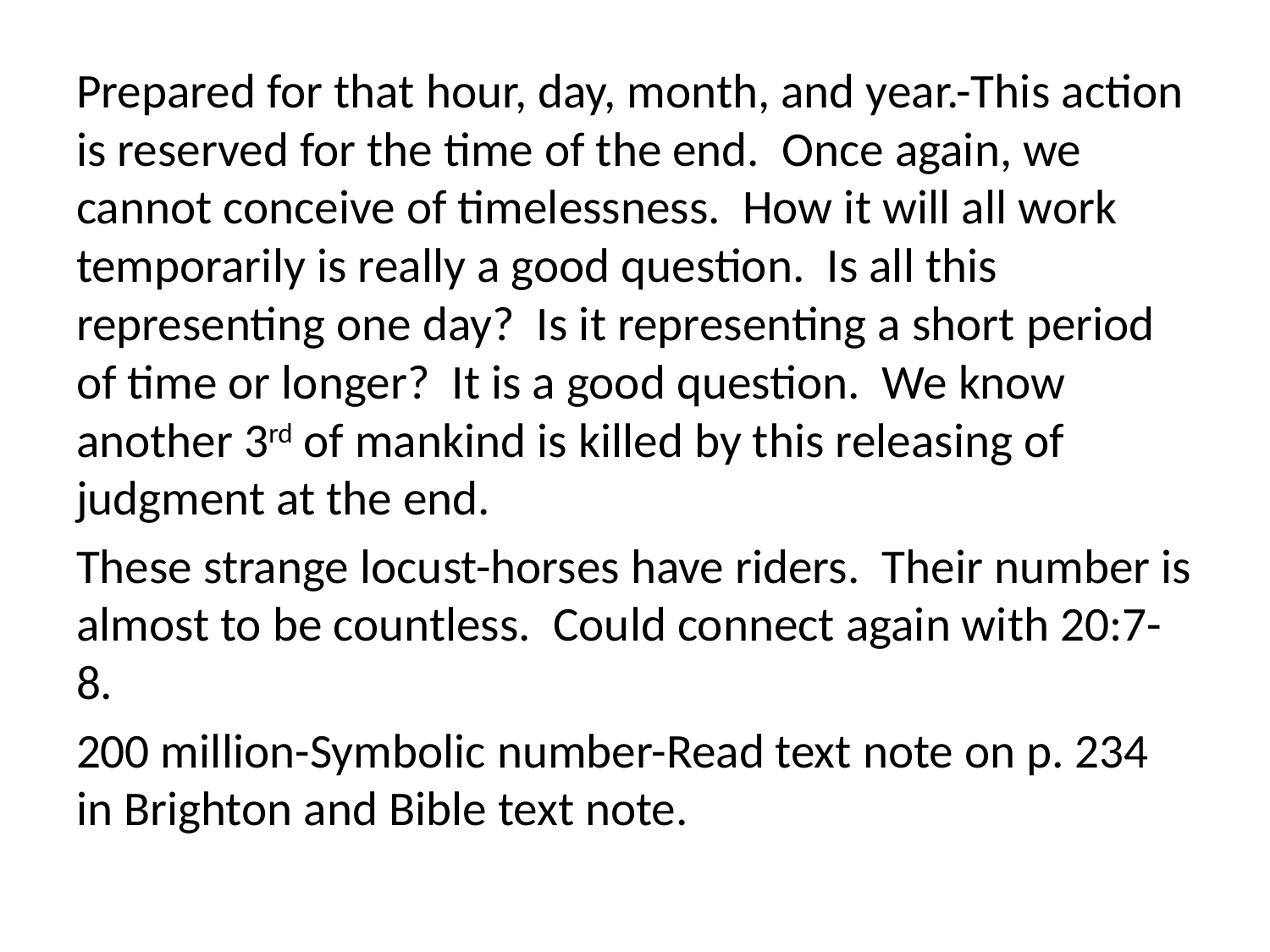

Prepared for that hour, day, month, and year.-This action is reserved for the time of the end.  Once again, we cannot conceive of timelessness.  How it will all work temporarily is really a good question.  Is all this representing one day?  Is it representing a short period of time or longer?  It is a good question.  We know another 3rd of mankind is killed by this releasing of judgment at the end.
These strange locust-horses have riders.  Their number is almost to be countless.  Could connect again with 20:7-8.
200 million-Symbolic number-Read text note on p. 234 in Brighton and Bible text note.